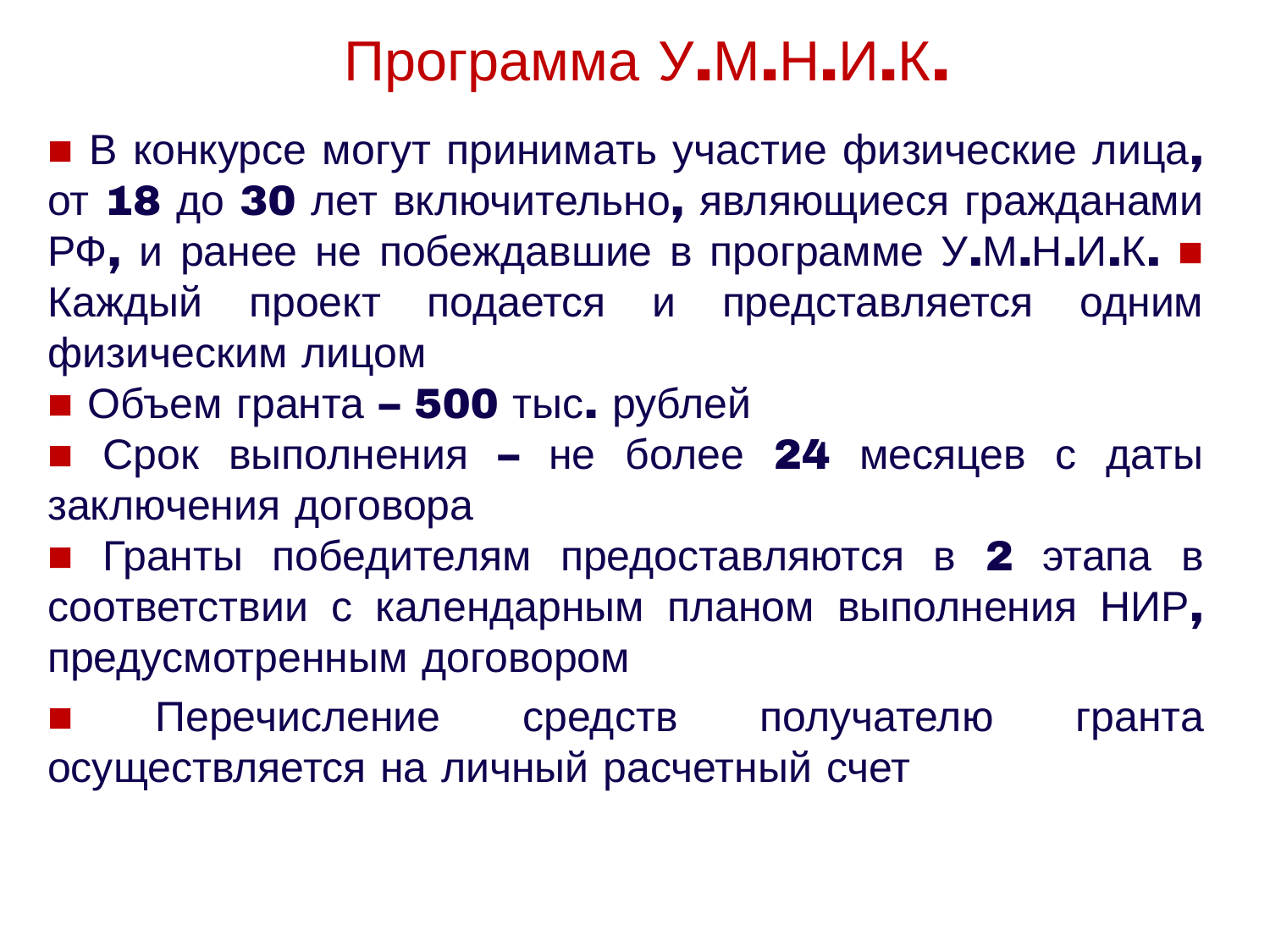

# Программа У.М.Н.И.К.
■ В конкурсе могут принимать участие физические лица, от 18 до 30 лет включительно, являющиеся гражданами РФ, и ранее не побеждавшие в программе У.М.Н.И.К. ■ Каждый проект подается и представляется одним физическим лицом
■ Объем гранта – 500 тыс. рублей
■ Срок выполнения – не более 24 месяцев с даты заключения договора
■ Гранты победителям предоставляются в 2 этапа в соответствии с календарным планом выполнения НИР, предусмотренным договором
■ Перечисление средств получателю гранта осуществляется на личный расчетный счет